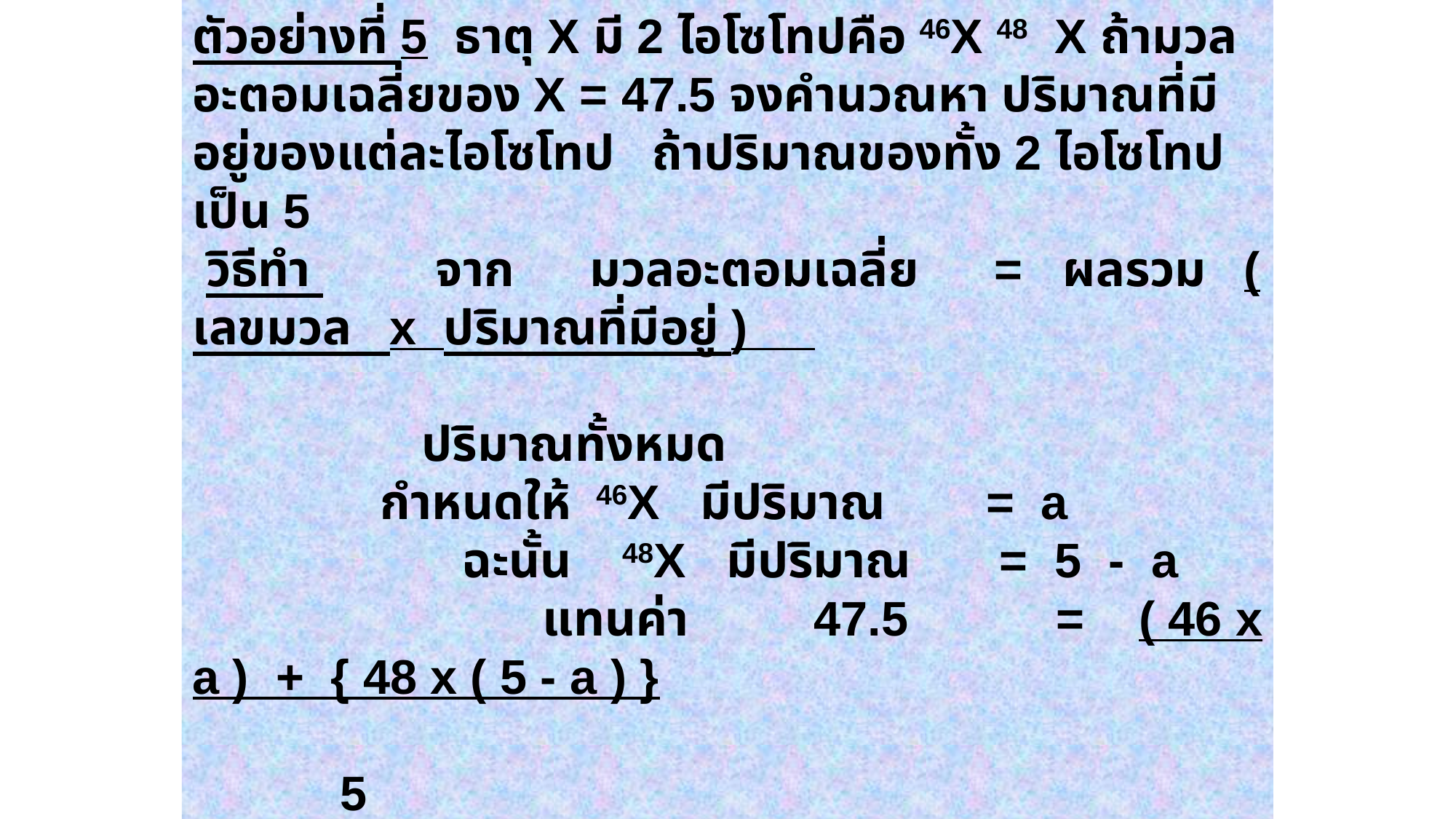

ตัวอย่างที่ 5  ธาตุ X มี 2 ไอโซโทปคือ 46X 48  X ถ้ามวลอะตอมเฉลี่ยของ X = 47.5 จงคำนวณหา ปริมาณที่มีอยู่ของแต่ละไอโซโทป   ถ้าปริมาณของทั้ง 2 ไอโซโทปเป็น 5
 วิธีทำ          จาก      มวลอะตอมเฉลี่ย      =   ผลรวม   ( เลขมวล   x  ปริมาณที่มีอยู่ )
                                                                                                 ปริมาณทั้งหมด
               กำหนดให้  46X   มีปริมาณ        =  a
                    ฉะนั้น    48X   มีปริมาณ       =  5  -  a
                          แทนค่า          47.5           =    ( 46 x a )  +  { 48 x ( 5 - a ) }
                                                                                           5
                                                                  =     ( 46 x a )  +  ( 240 - 48a )
                                                                                           5
                                                                  =        46 a  +   240 - 48a
                                                                                           5
                                            47.5 x 5          =         - 2a   +  240
                                            237.5              =         -2a    +  240